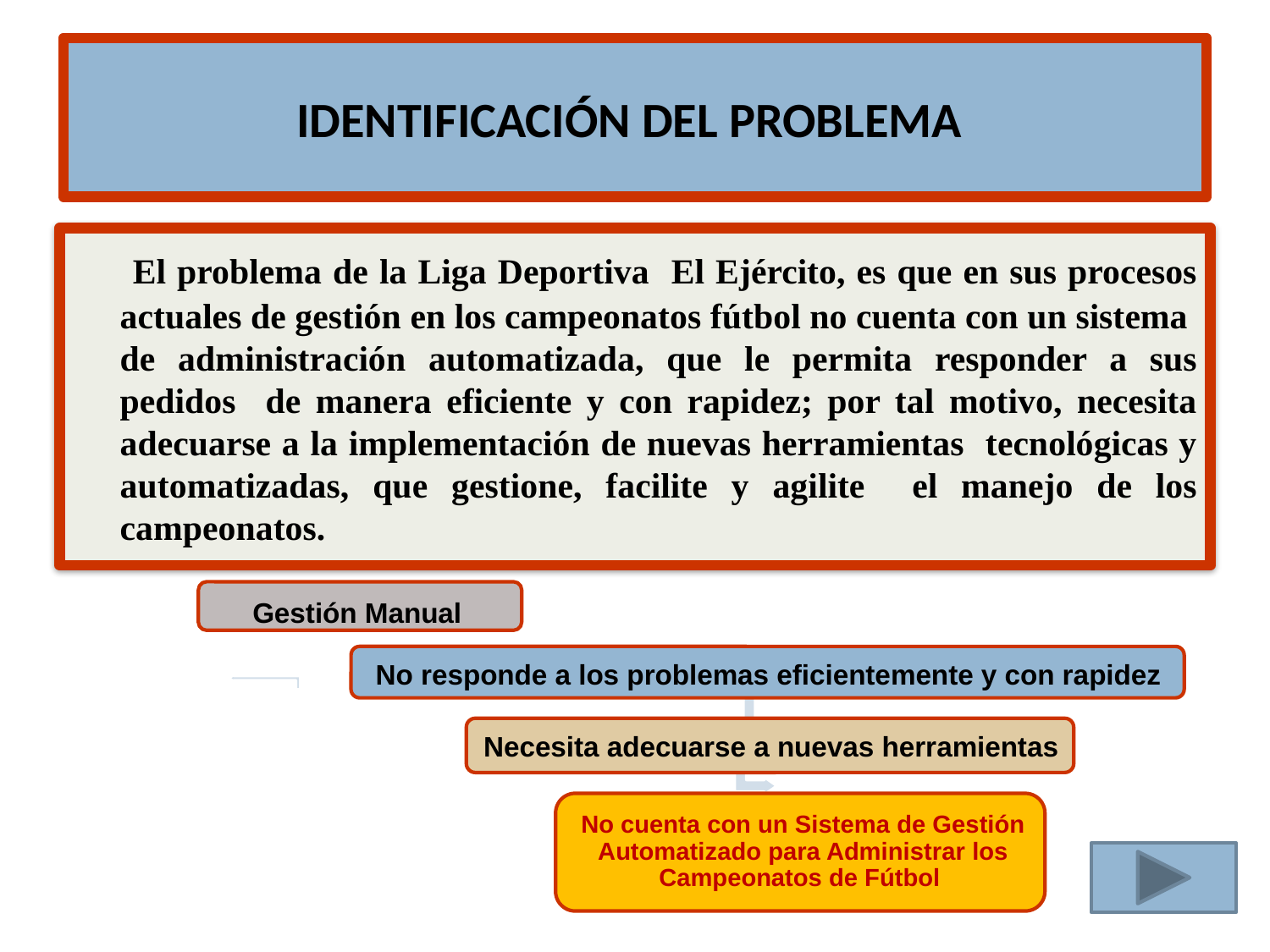

# IDENTIFICACIÓN DEL PROBLEMA
     El problema de la Liga Deportiva  El Ejército, es que en sus procesos actuales de gestión en los campeonatos fútbol no cuenta con un sistema  de administración automatizada, que le permita responder a sus pedidos  de manera eficiente y con rapidez; por tal motivo, necesita adecuarse a la implementación de nuevas herramientas  tecnológicas y automatizadas, que gestione, facilite y agilite  el manejo de los campeonatos.

Gestión Manual

No responde a los problemas eficientemente y con rapidez

Necesita adecuarse a nuevas herramientas
No cuenta con un Sistema de Gestión Automatizado para Administrar los Campeonatos de Fútbol